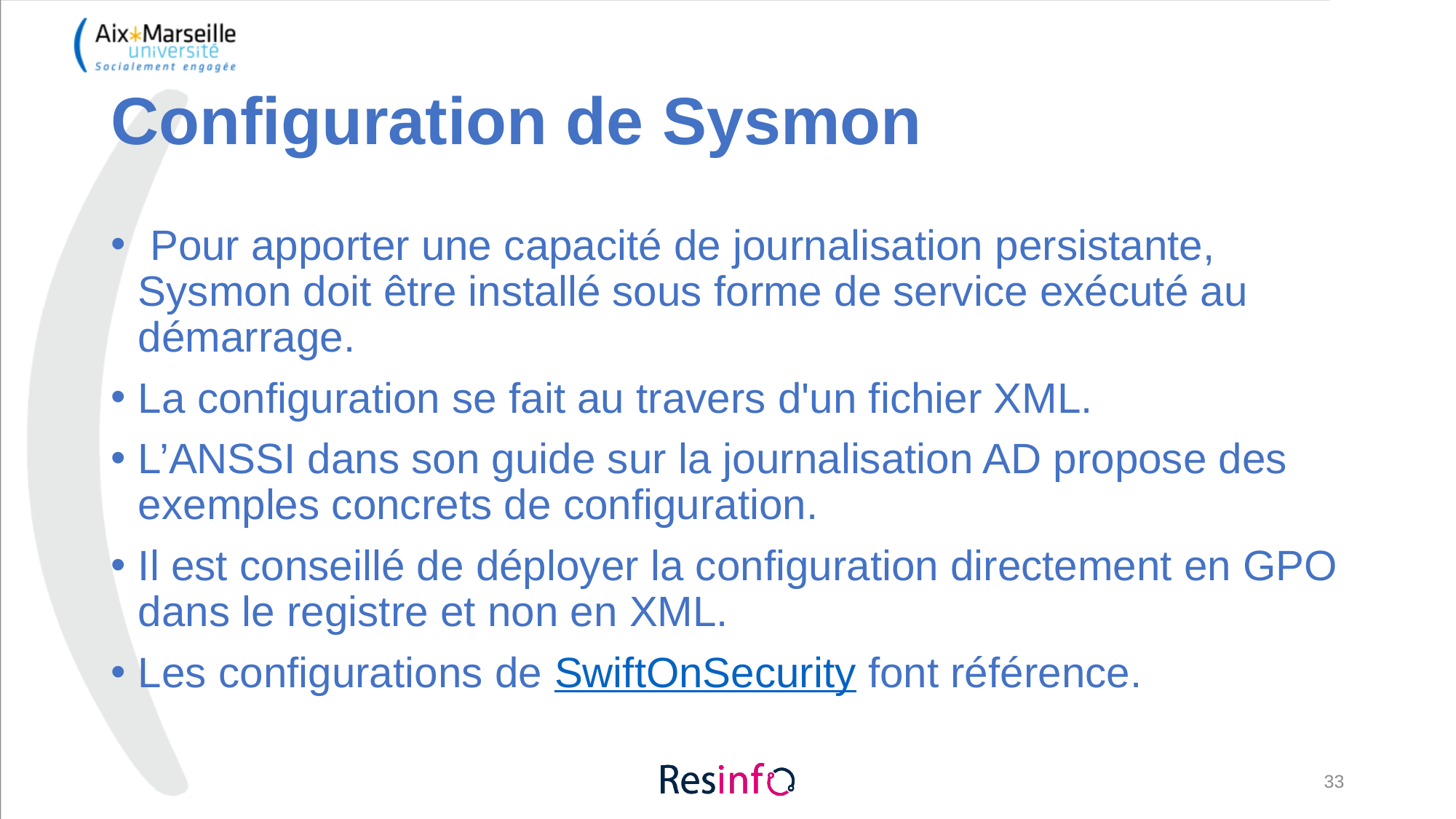

# Configuration de Sysmon
 Pour apporter une capacité de journalisation persistante, Sysmon doit être installé sous forme de service exécuté au démarrage.
La configuration se fait au travers d'un fichier XML.
L’ANSSI dans son guide sur la journalisation AD propose des exemples concrets de configuration.
Il est conseillé de déployer la configuration directement en GPO dans le registre et non en XML.
Les configurations de SwiftOnSecurity font référence.
33